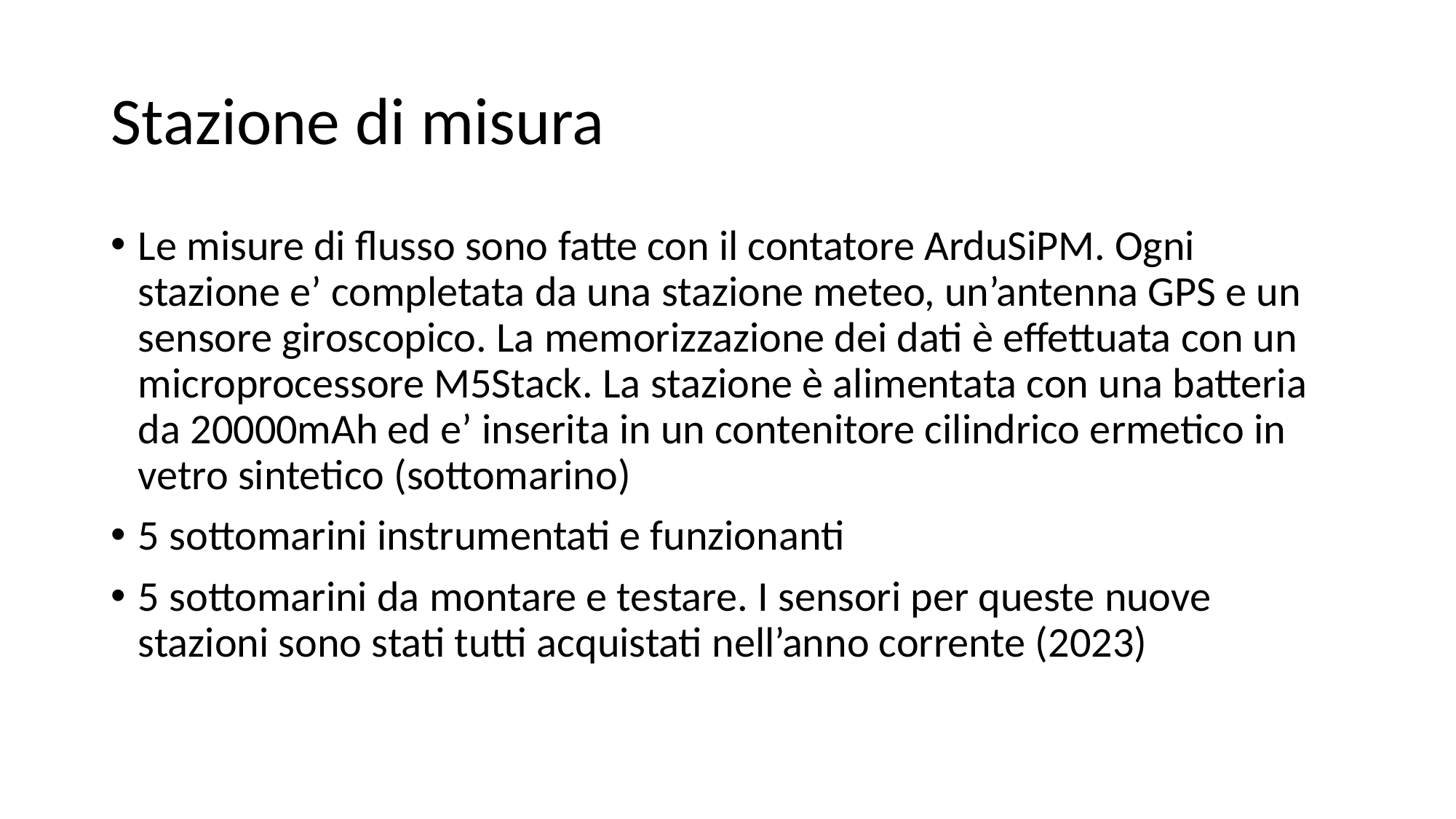

# Stazione di misura
Le misure di flusso sono fatte con il contatore ArduSiPM. Ogni stazione e’ completata da una stazione meteo, un’antenna GPS e un sensore giroscopico. La memorizzazione dei dati è effettuata con un microprocessore M5Stack. La stazione è alimentata con una batteria da 20000mAh ed e’ inserita in un contenitore cilindrico ermetico in vetro sintetico (sottomarino)
5 sottomarini instrumentati e funzionanti
5 sottomarini da montare e testare. I sensori per queste nuove stazioni sono stati tutti acquistati nell’anno corrente (2023)